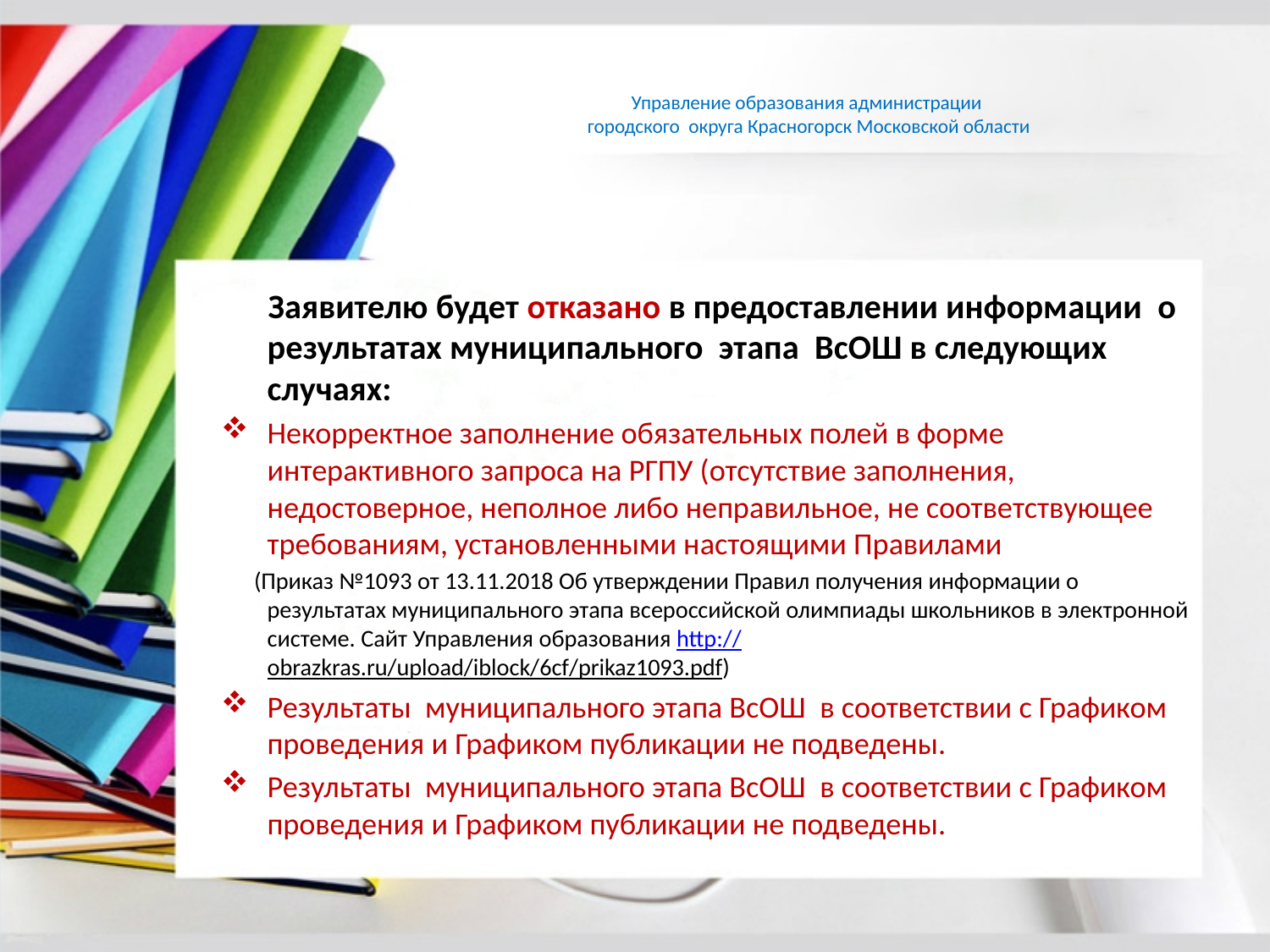

# Управление образования администрации городского  округа Красногорск Московской области
      Заявителю будет отказано в предоставлении информации  о результатах муниципального  этапа  ВсОШ в следующих случаях:
Некорректное заполнение обязательных полей в форме интерактивного запроса на РГПУ (отсутствие заполнения, недостоверное, неполное либо неправильное, не соответствующее требованиям, установленными настоящими Правилами
      (Приказ №1093 от 13.11.2018 Об утверждении Правил получения информации о результатах муниципального этапа всероссийской олимпиады школьников в электронной системе. Сайт Управления образования http://obrazkras.ru/upload/iblock/6cf/prikaz1093.pdf)
Результаты  муниципального этапа ВсОШ  в соответствии с Графиком  проведения и Графиком публикации не подведены.
Результаты  муниципального этапа ВсОШ  в соответствии с Графиком  проведения и Графиком публикации не подведены.